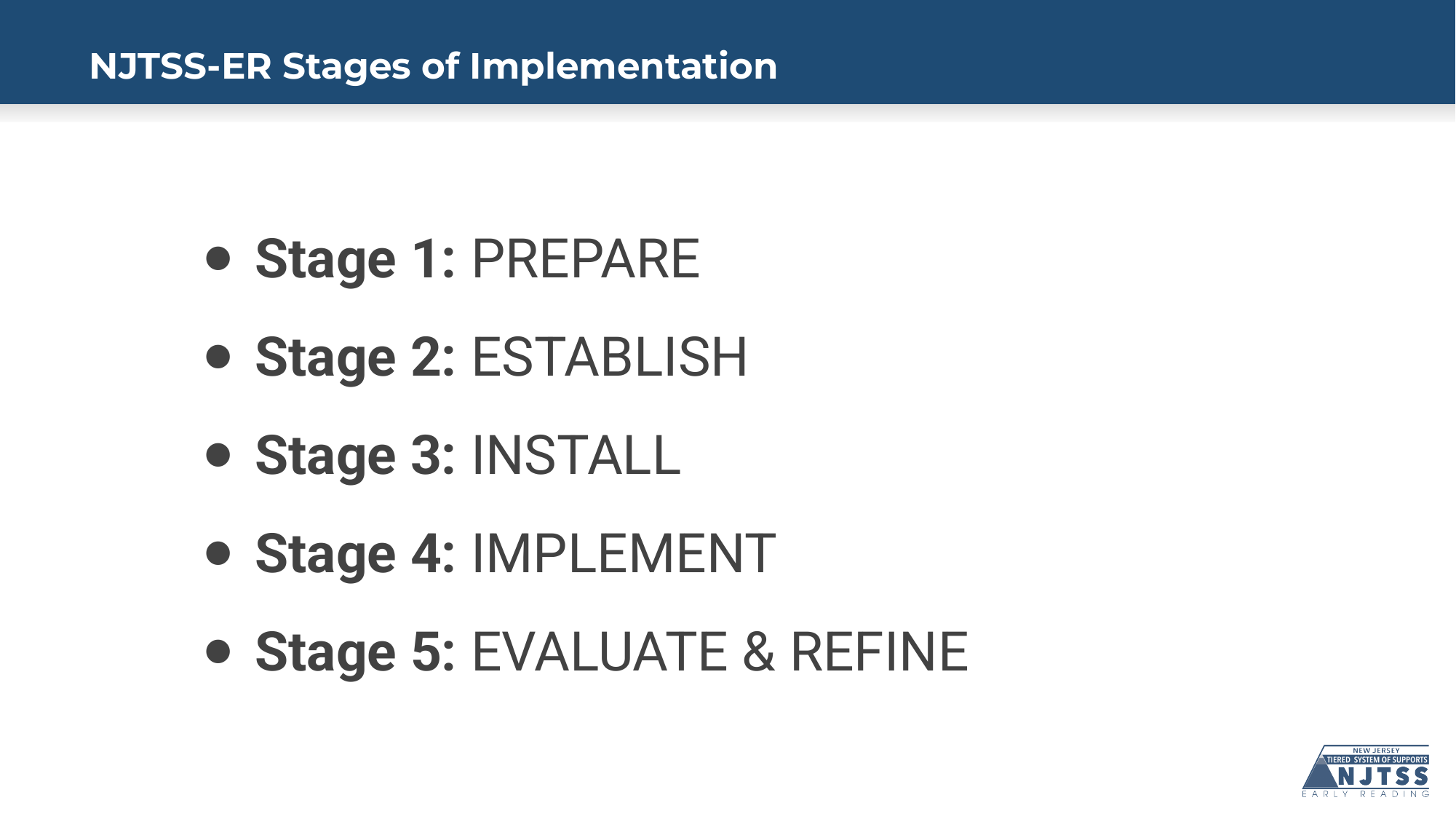

# NJTSS-ER Stages of Implementation
Stage 1: PREPARE
Stage 2: ESTABLISH
Stage 3: INSTALL
Stage 4: IMPLEMENT
Stage 5: EVALUATE & REFINE